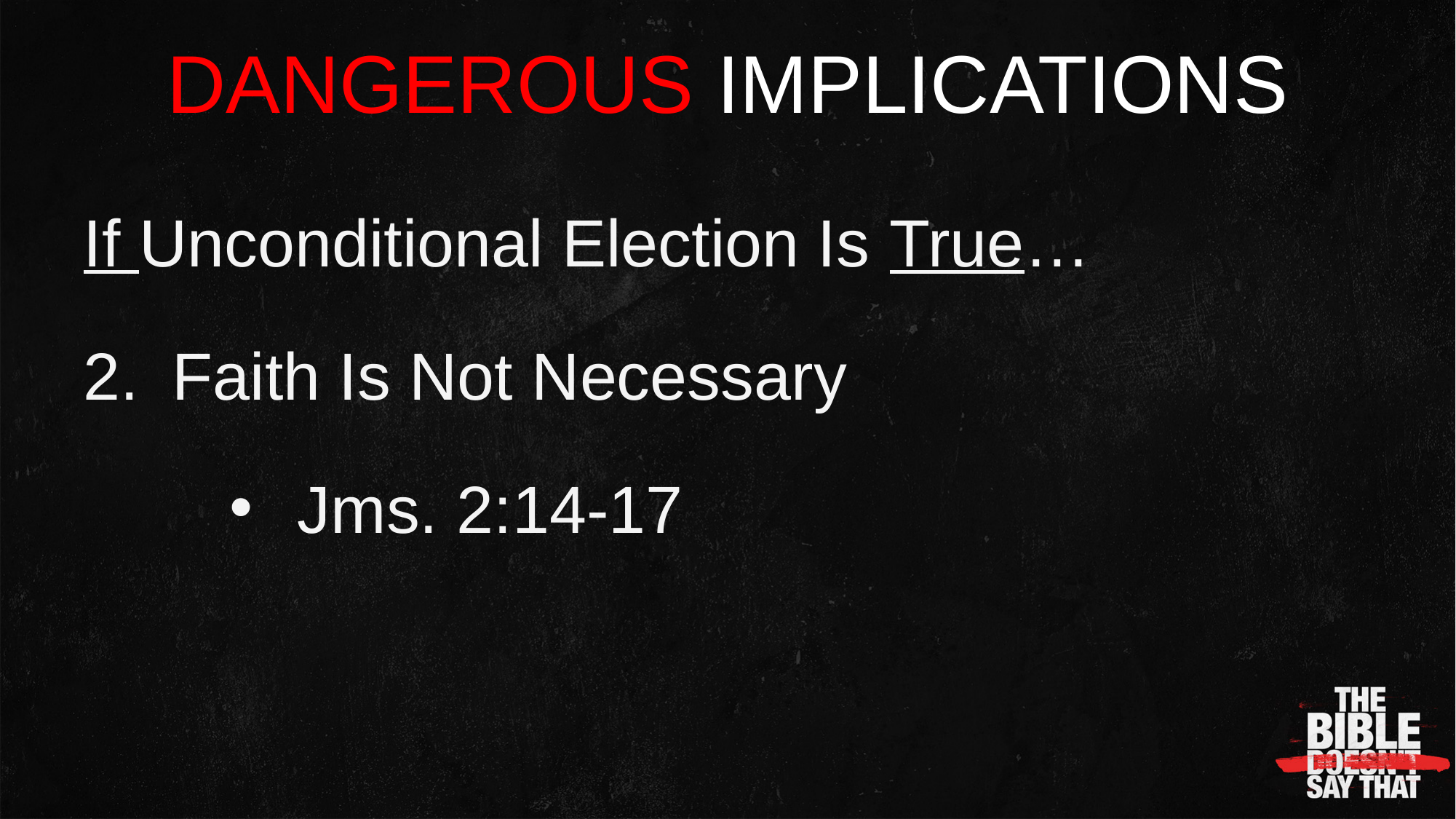

DANGEROUS IMPLICATIONS
If Unconditional Election Is True…
Faith Is Not Necessary
Jms. 2:14-17